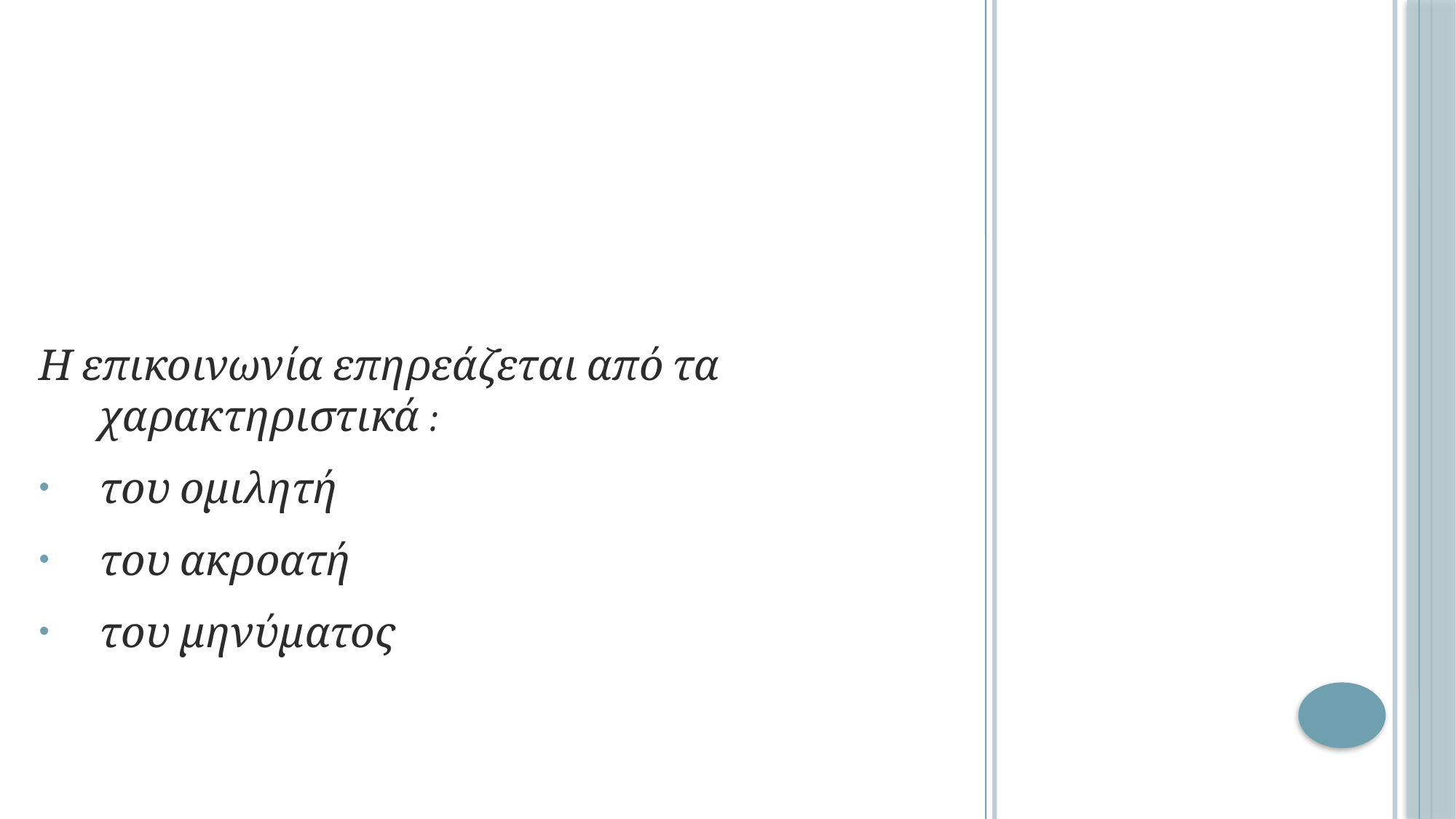

Η επικοινωνία επηρεάζεται από τα χαρακτηριστικά :
του ομιλητή
του ακροατή
του μηνύματος